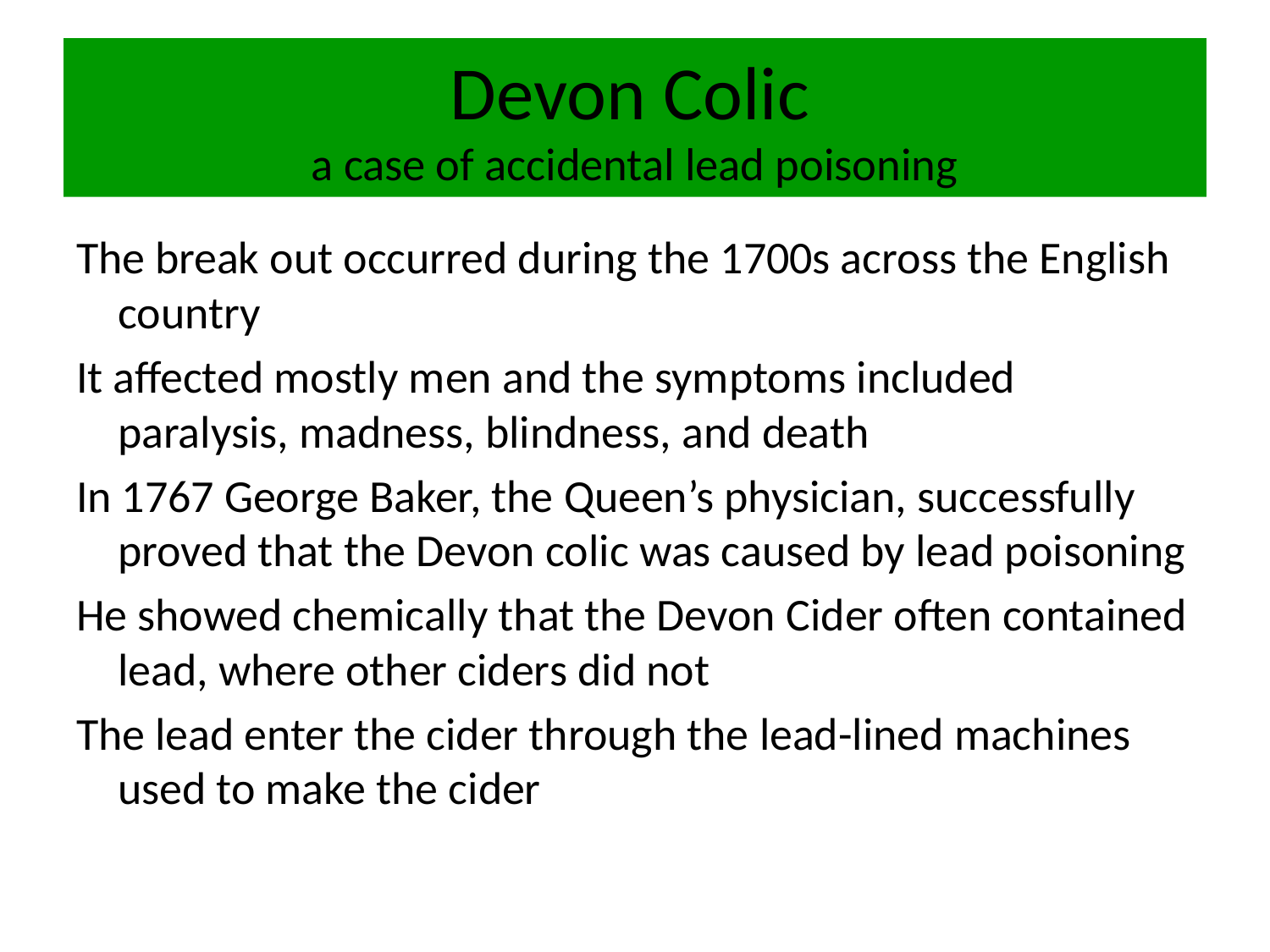

# Devon Colic a case of accidental lead poisoning
The break out occurred during the 1700s across the English country
It affected mostly men and the symptoms included paralysis, madness, blindness, and death
In 1767 George Baker, the Queen’s physician, successfully proved that the Devon colic was caused by lead poisoning
He showed chemically that the Devon Cider often contained lead, where other ciders did not
The lead enter the cider through the lead-lined machines used to make the cider